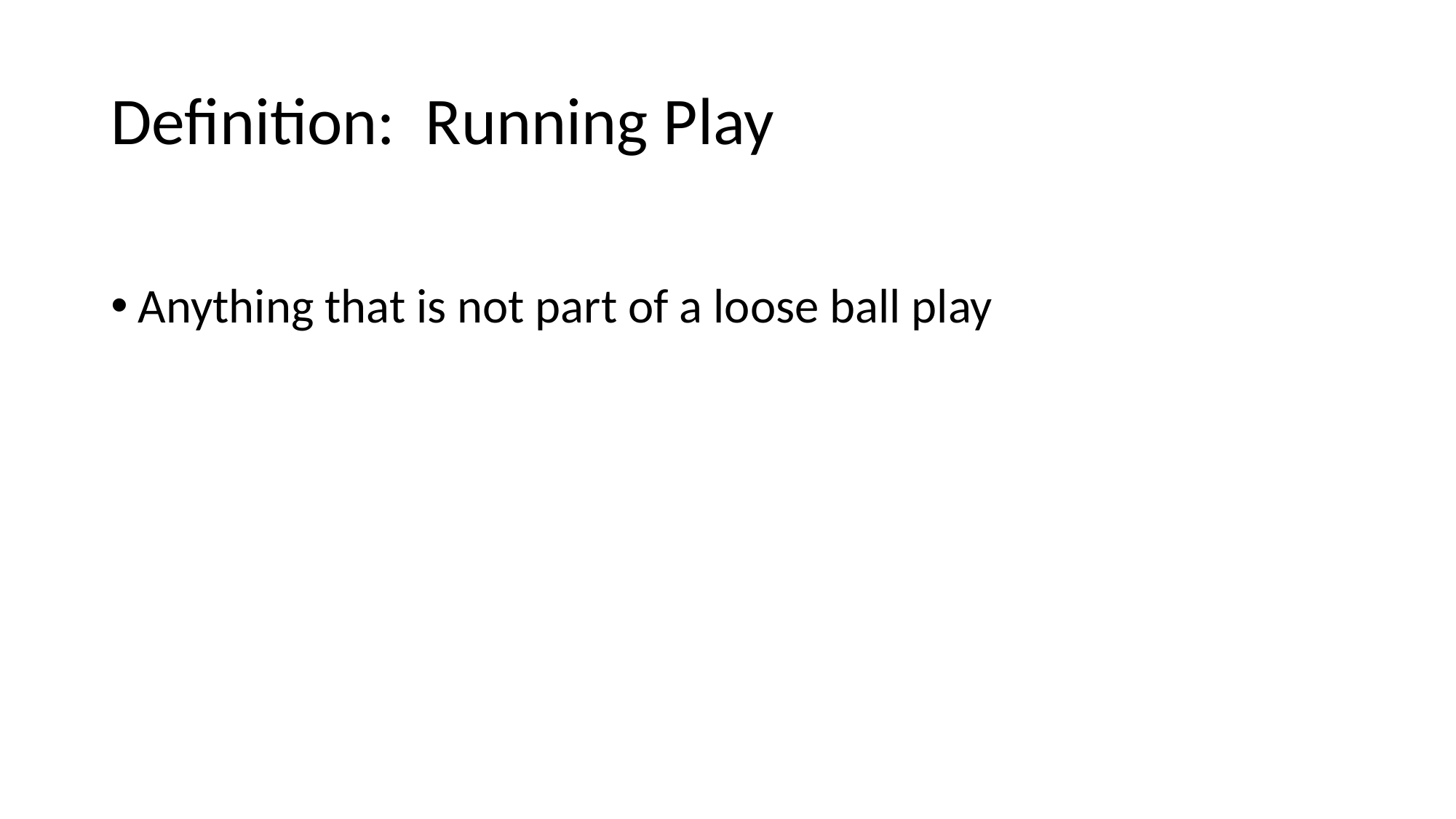

# Definition:  Running Play
Anything that is not part of a loose ball play